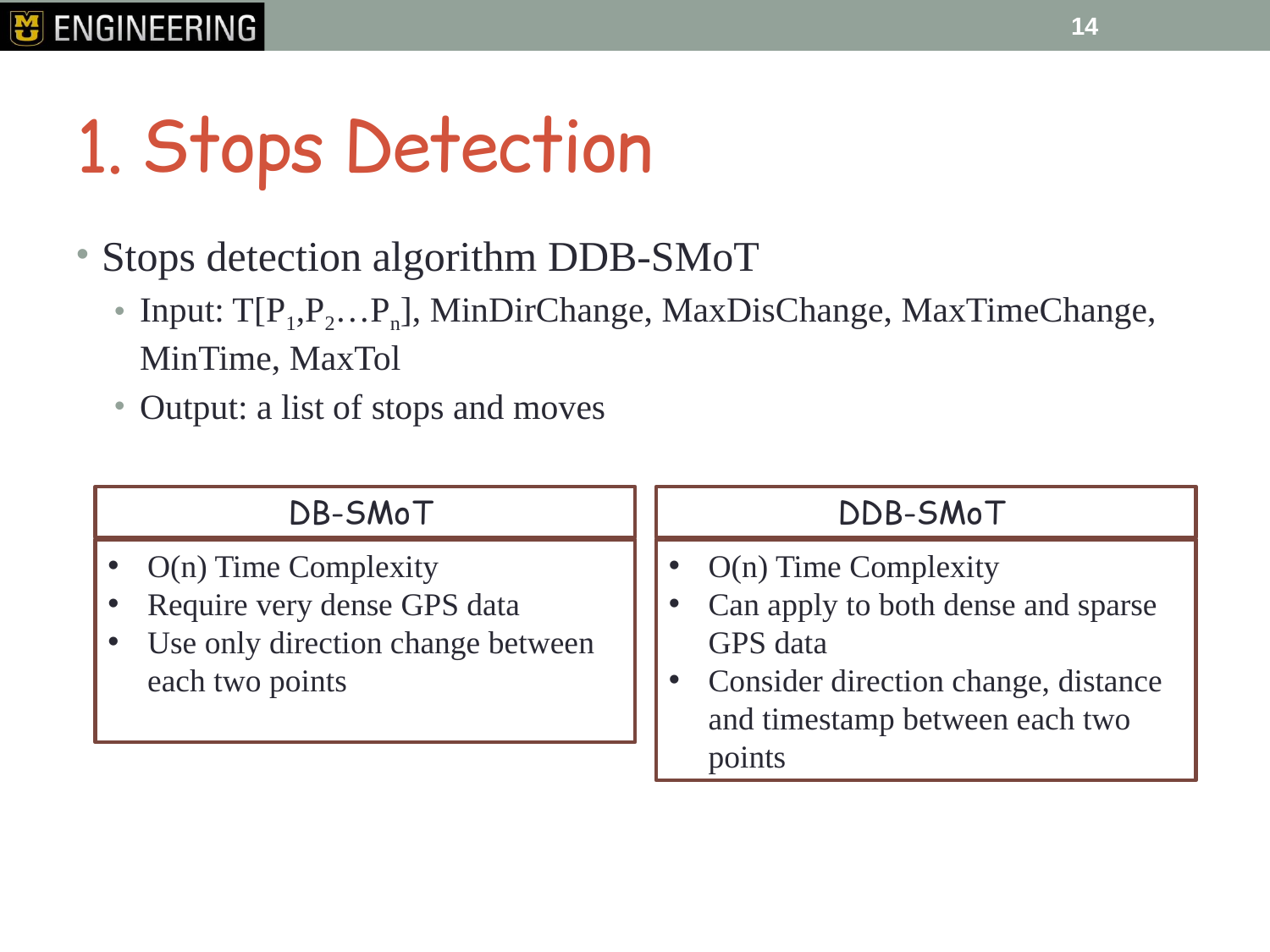

14
# 1. Stops Detection
Stops detection algorithm DDB-SMoT
Input: T[P1,P2…Pn], MinDirChange, MaxDisChange, MaxTimeChange, MinTime, MaxTol
Output: a list of stops and moves
DB-SMoT
DDB-SMoT
O(n) Time Complexity
Require very dense GPS data
Use only direction change between each two points

O(n) Time Complexity
Can apply to both dense and sparse GPS data
Consider direction change, distance and timestamp between each two points